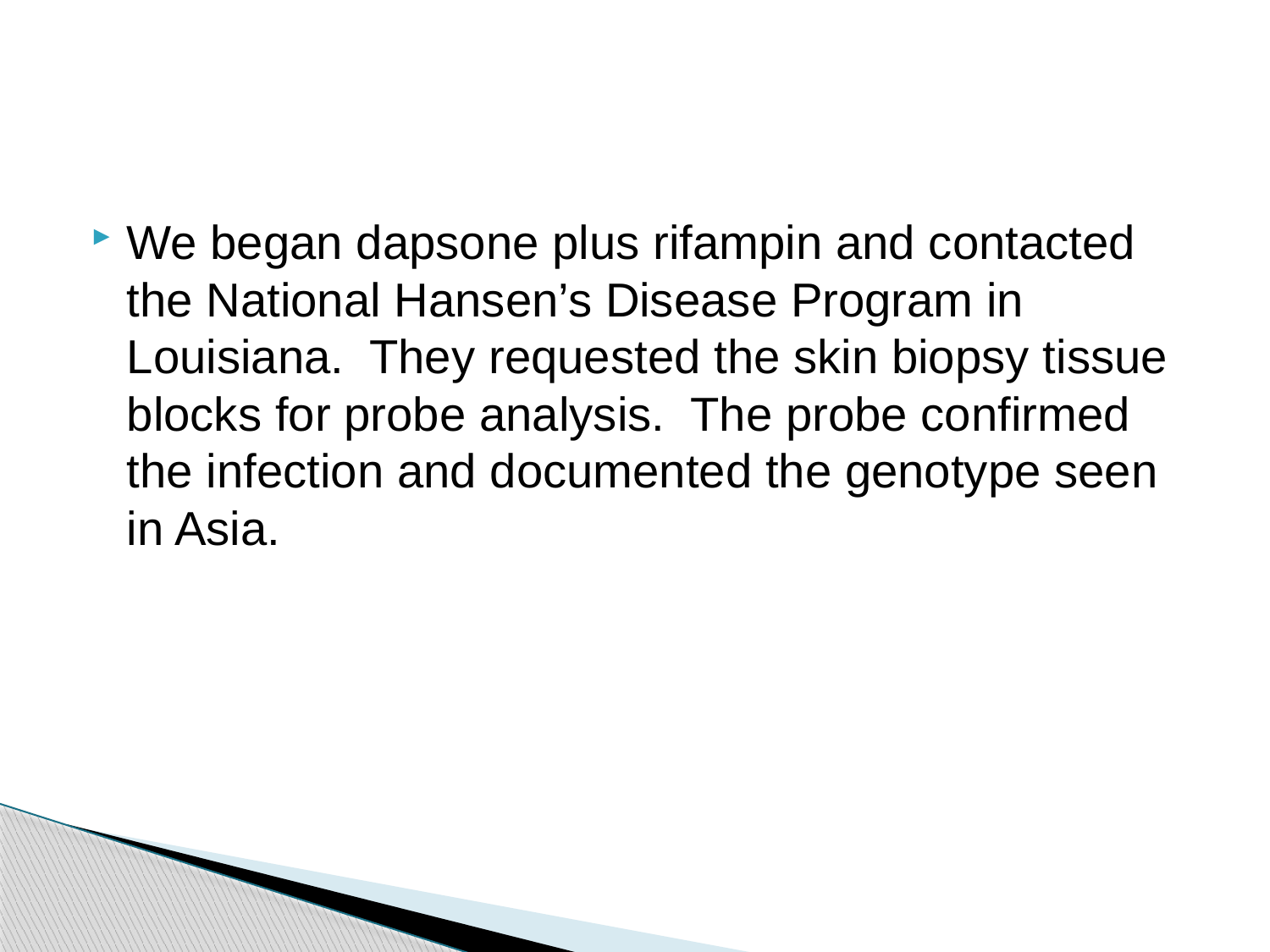

We began dapsone plus rifampin and contacted the National Hansen’s Disease Program in Louisiana.  They requested the skin biopsy tissue blocks for probe analysis.  The probe confirmed the infection and documented the genotype seen in Asia.